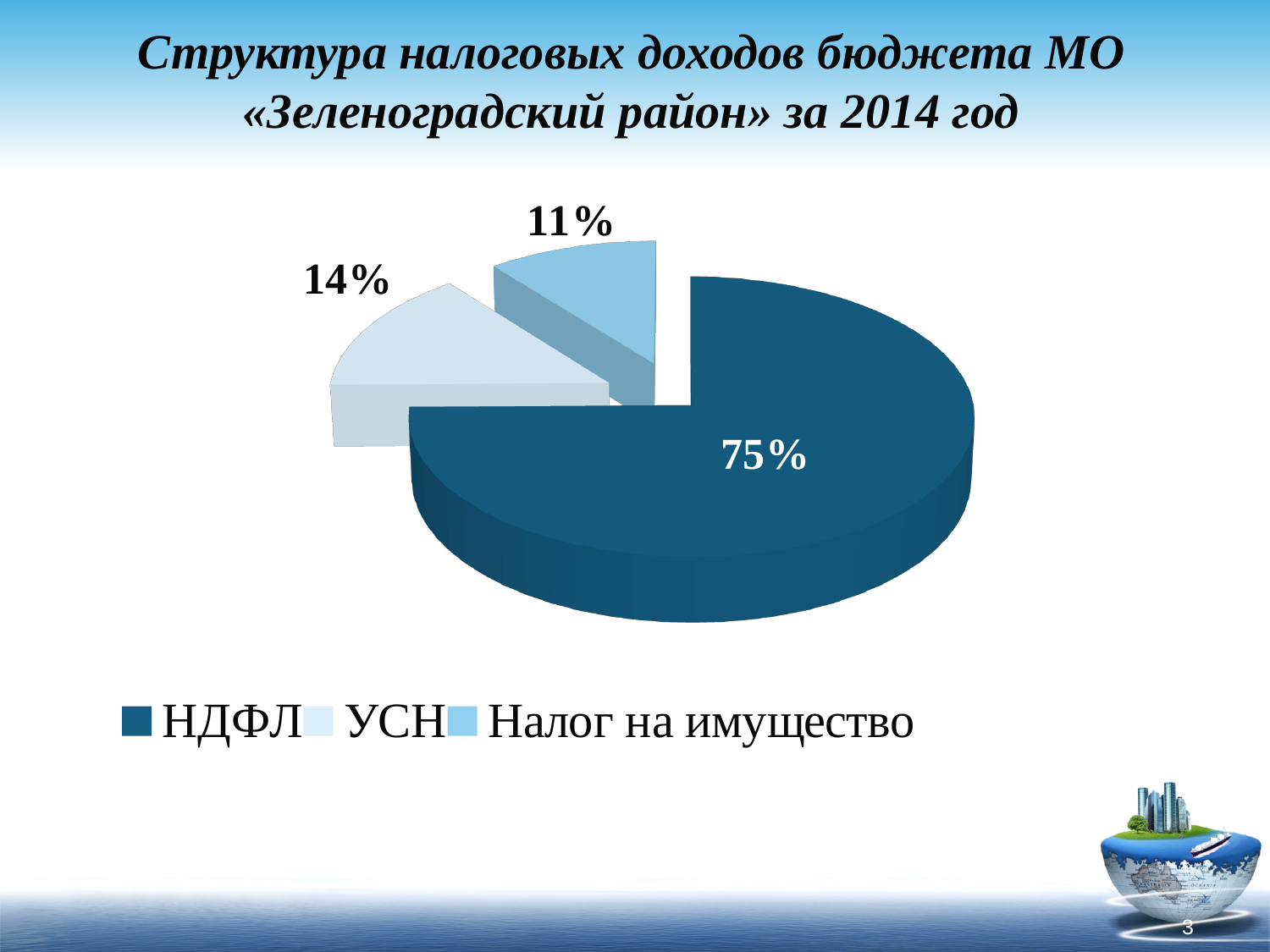

# Структура налоговых доходов бюджета МО «Зеленоградский район» за 2014 год

[unsupported chart]

3